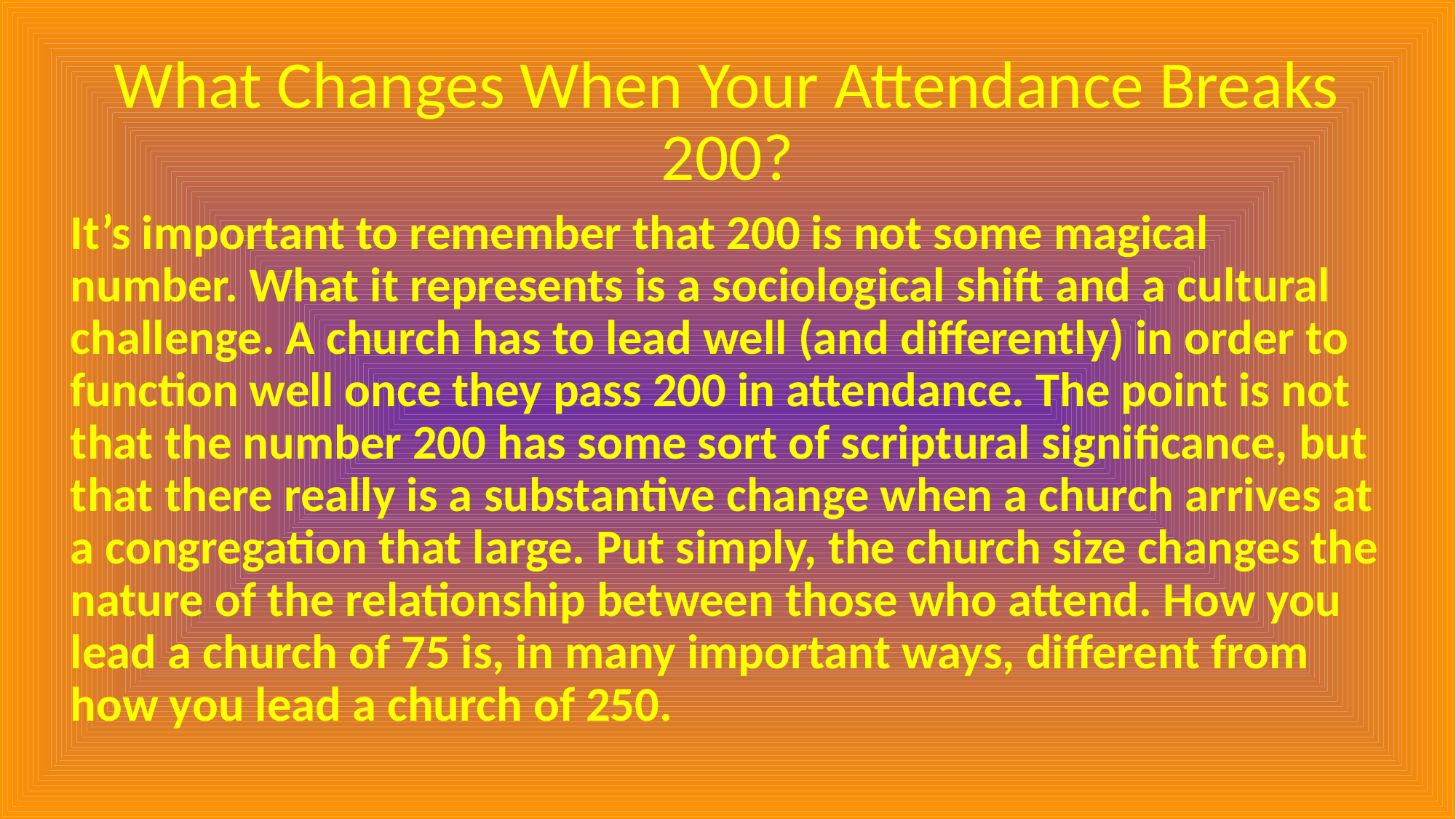

# What Changes When Your Attendance Breaks 200?
It’s important to remember that 200 is not some magical number. What it represents is a sociological shift and a cultural challenge. A church has to lead well (and differently) in order to function well once they pass 200 in attendance. The point is not that the number 200 has some sort of scriptural significance, but that there really is a substantive change when a church arrives at a congregation that large. Put simply, the church size changes the nature of the relationship between those who attend. How you lead a church of 75 is, in many important ways, different from how you lead a church of 250.